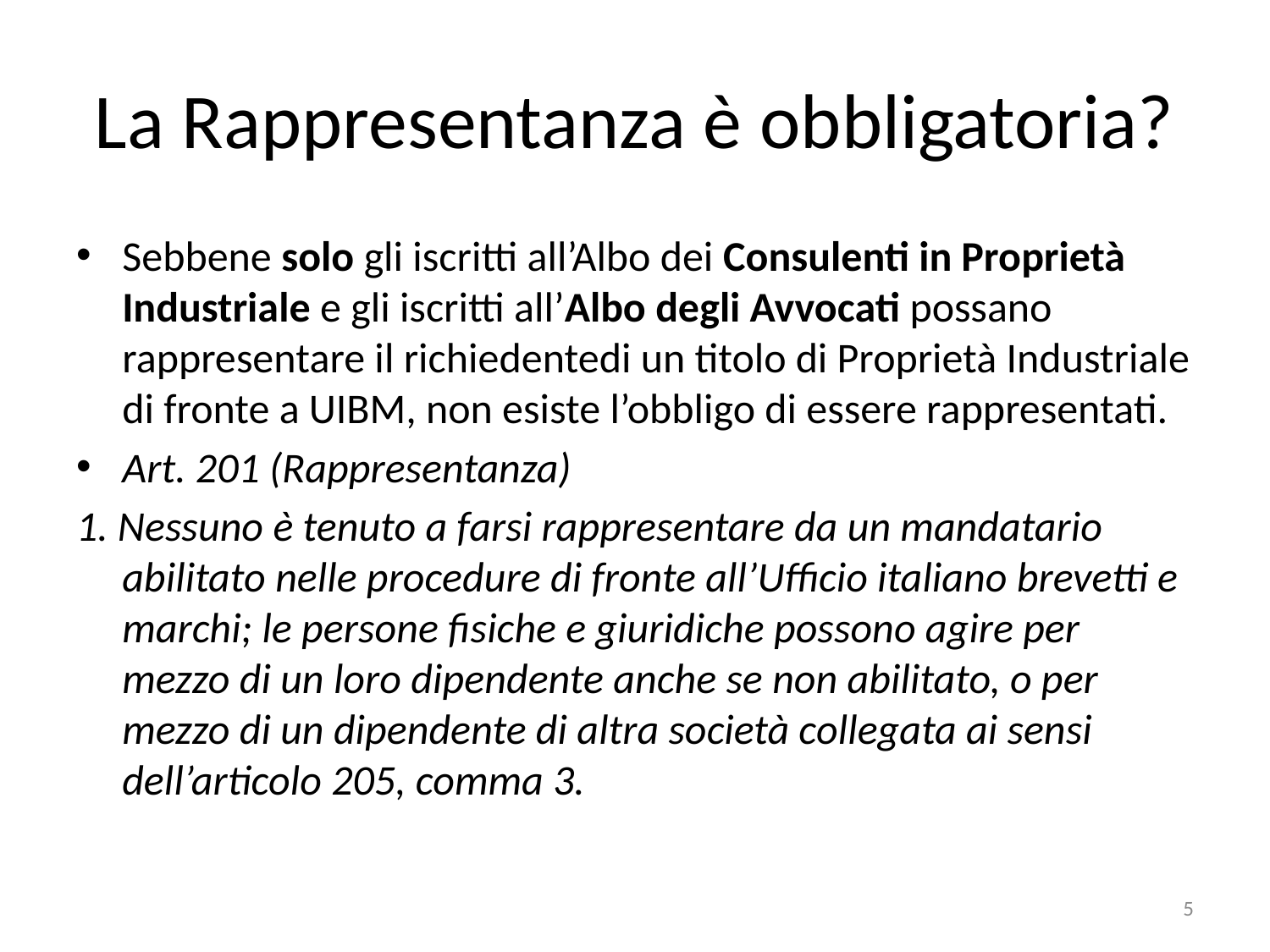

# La Rappresentanza è obbligatoria?
Sebbene solo gli iscritti all’Albo dei Consulenti in Proprietà Industriale e gli iscritti all’Albo degli Avvocati possano rappresentare il richiedentedi un titolo di Proprietà Industriale di fronte a UIBM, non esiste l’obbligo di essere rappresentati.
Art. 201 (Rappresentanza)
1. Nessuno è tenuto a farsi rappresentare da un mandatario abilitato nelle procedure di fronte all’Ufficio italiano brevetti e marchi; le persone fisiche e giuridiche possono agire per mezzo di un loro dipendente anche se non abilitato, o per mezzo di un dipendente di altra società collegata ai sensi dell’articolo 205, comma 3.

5